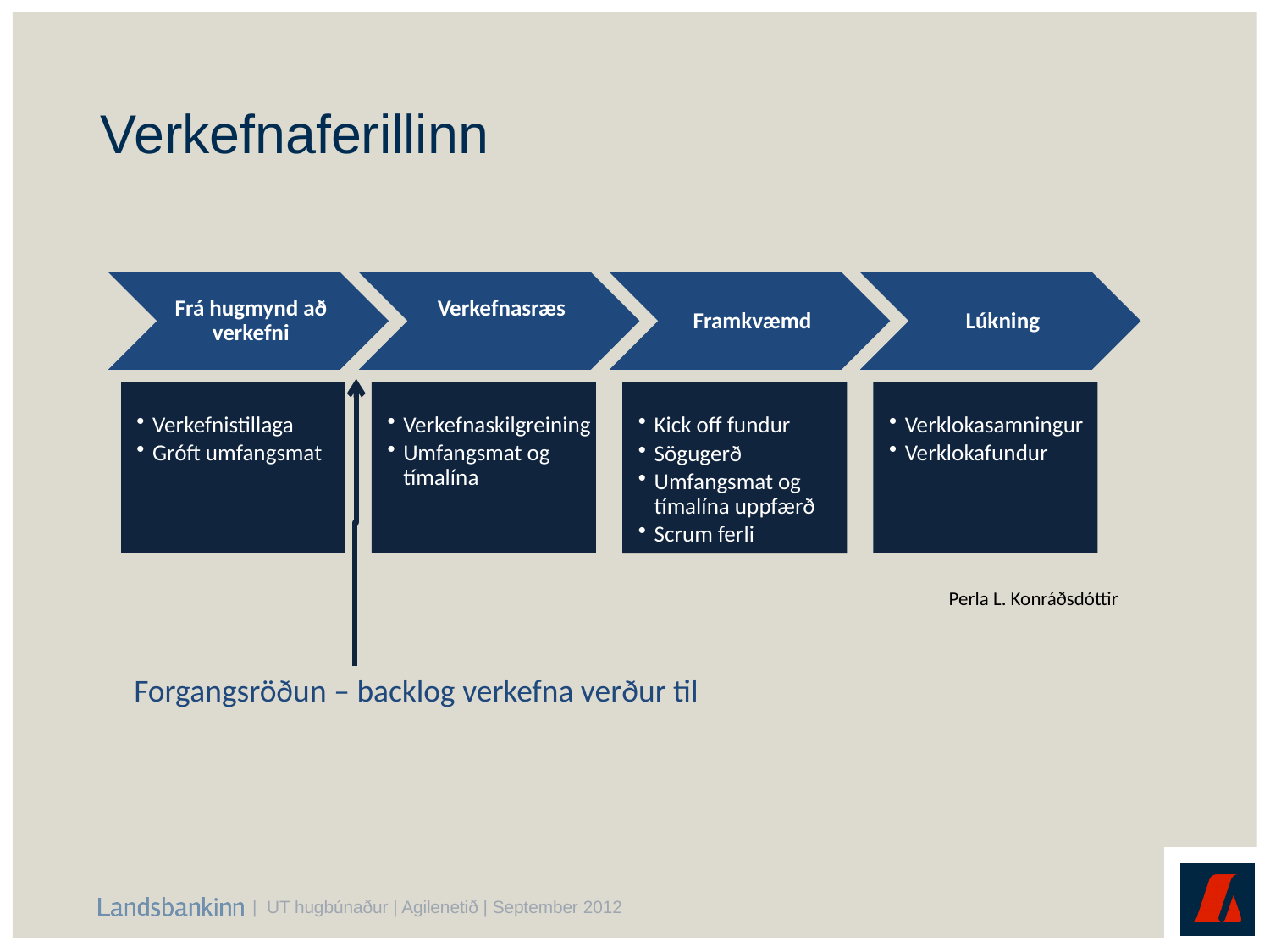

# Verkefnaferillinn
Frá hugmynd að verkefni

Verkefnistillaga
Gróft umfangsmat
Verkefnasræs

Verkefnaskilgreining
Umfangsmat og tímalína
Framkvæmd

Kick off fundur
Sögugerð
Umfangsmat og tímalína uppfærð
Scrum ferli
Lúkning

Verklokasamningur
Verklokafundur

Perla L. Konráðsdóttir
Forgangsröðun – backlog verkefna verður til
|  UT hugbúnaður | Agilenetið | September 2012